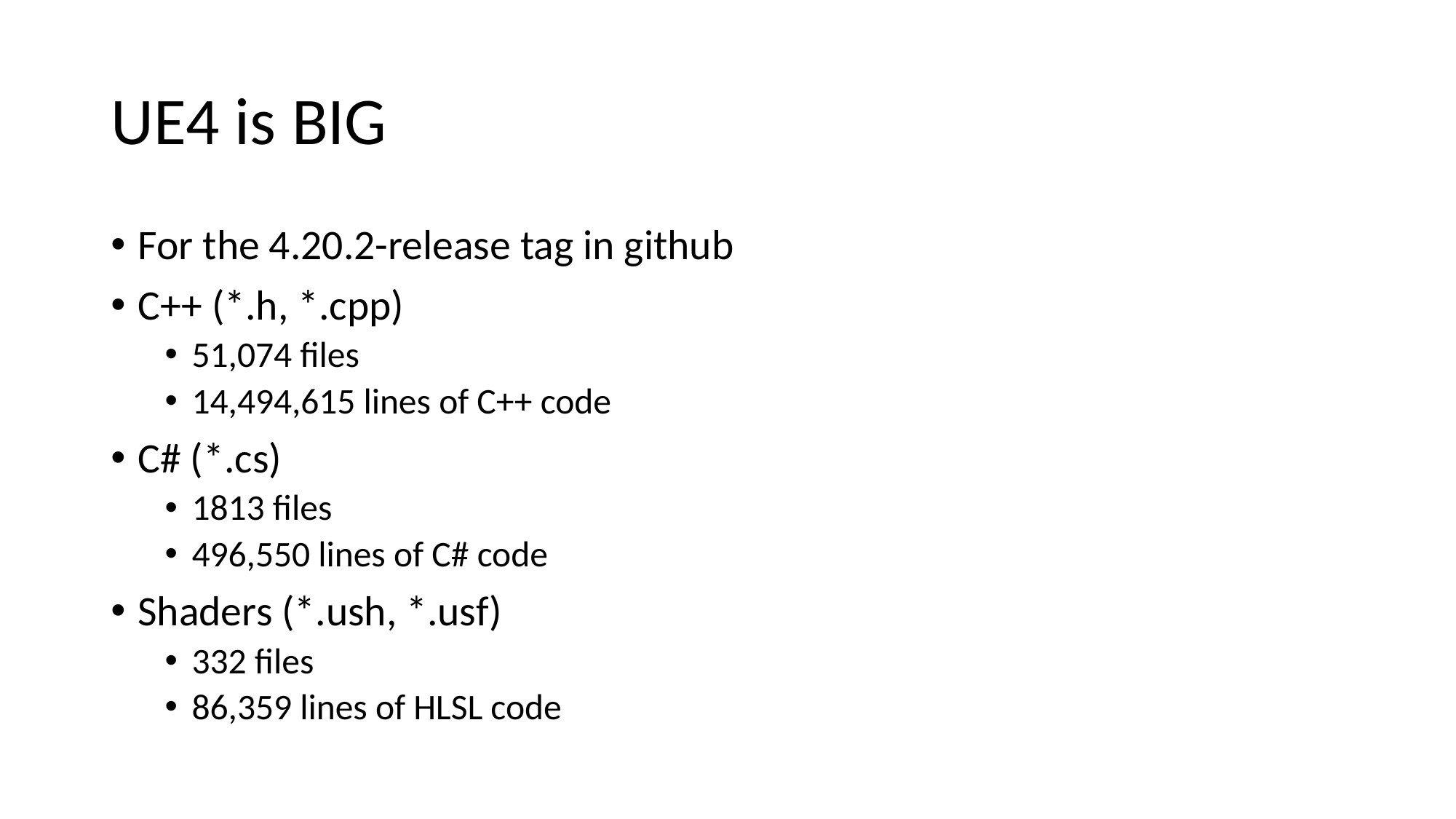

# UE4 is BIG
For the 4.20.2-release tag in github
C++ (*.h, *.cpp)
51,074 files
14,494,615 lines of C++ code
C# (*.cs)
1813 files
496,550 lines of C# code
Shaders (*.ush, *.usf)
332 files
86,359 lines of HLSL code